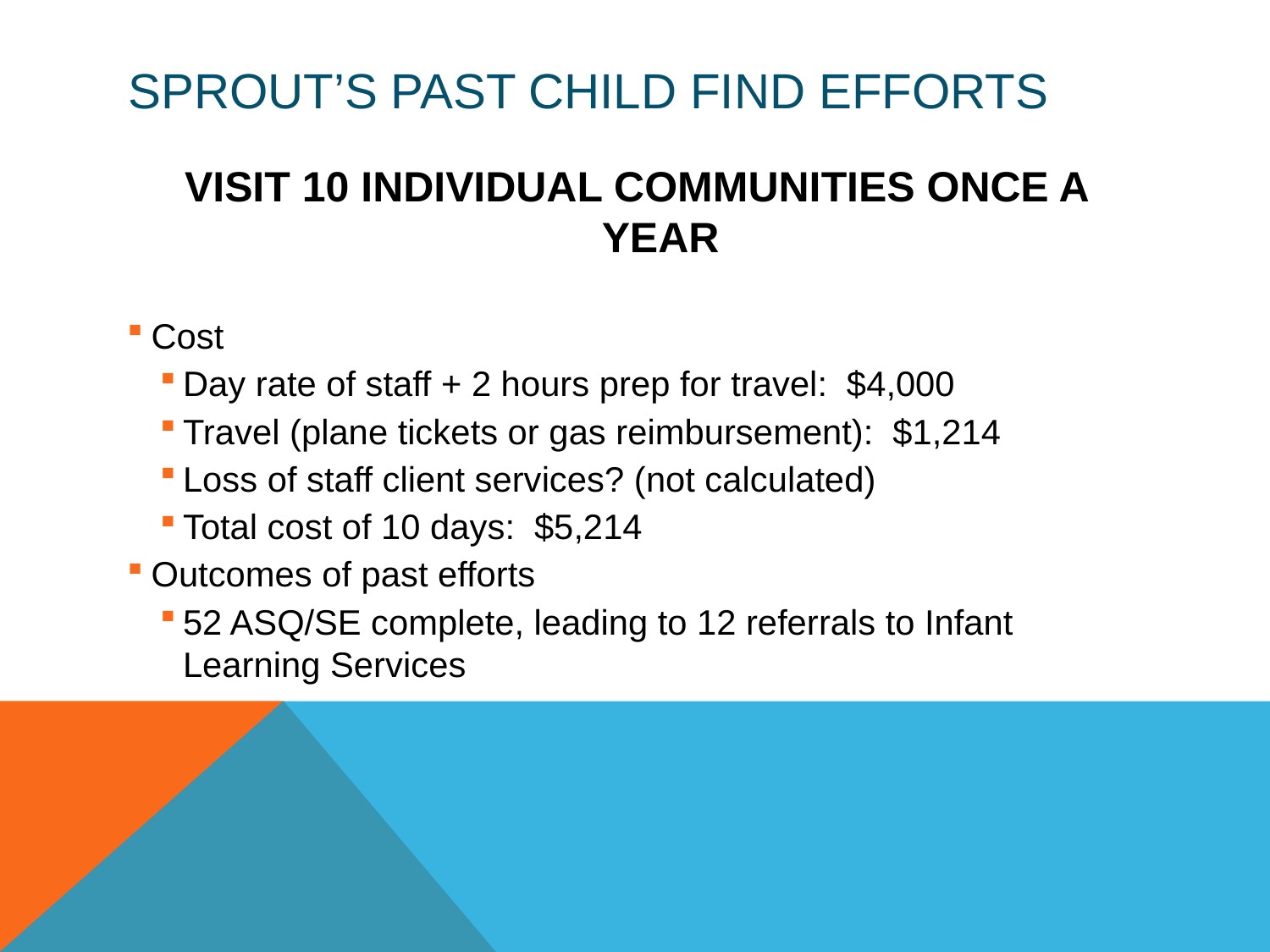

# SPROUT’S PAST CHILD FIND EFFORTS
VISIT 10 INDIVIDUAL COMMUNITIES ONCE A YEAR

Cost
Day rate of staff + 2 hours prep for travel:  $4,000
Travel (plane tickets or gas reimbursement):  $1,214
Loss of staff client services? (not calculated)
Total cost of 10 days:  $5,214
Outcomes of past efforts
52 ASQ/SE complete, leading to 12 referrals to Infant Learning Services